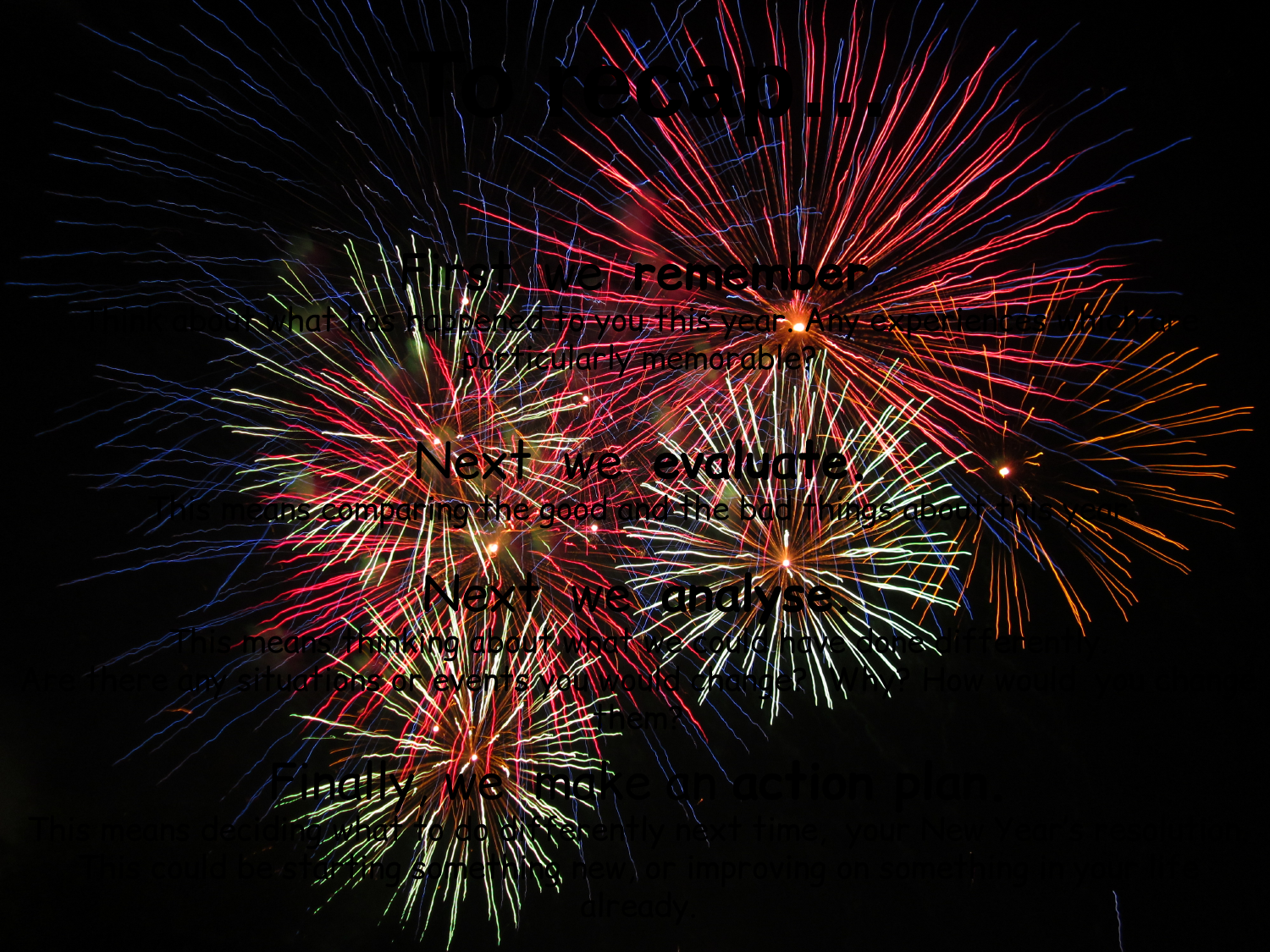

To recap…
First  we  remember.
Think about what has happened to you this year. Any experiences which are particularly memorable?
Next  we  evaluate.
This means comparing the good and the bad things about this year.
Next  we  analyse.
This means thinking about what we could have done differently.
Are there any situations or events you would change?  Why? How would  you change them?
Finally, we  make an action plan.
This means deciding what to do differently next time,  your New Year’s resolution. This could be starting something new, or improving on something in your life already.